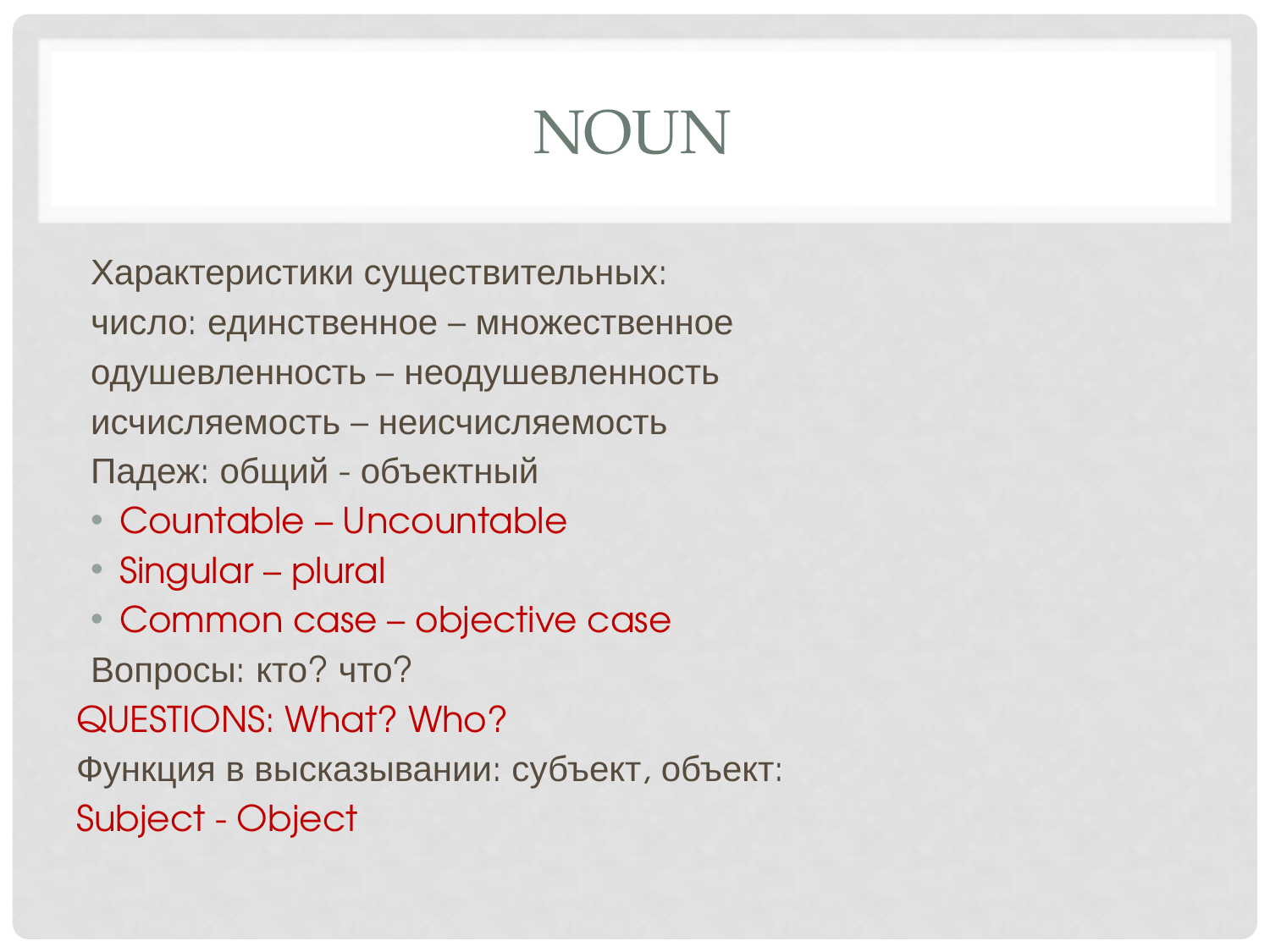

# Noun
Характеристики существительных:
число: единственное – множественное
одушевленность – неодушевленность
исчисляемость – неисчисляемость
Падеж: общий - объектный
Countable – Uncountable
Singular – plural
Common case – objective case
Вопросы: кто? что?
QUESTIONS: What? Who?
Функция в высказывании: субъект, объект:
Subject - Object